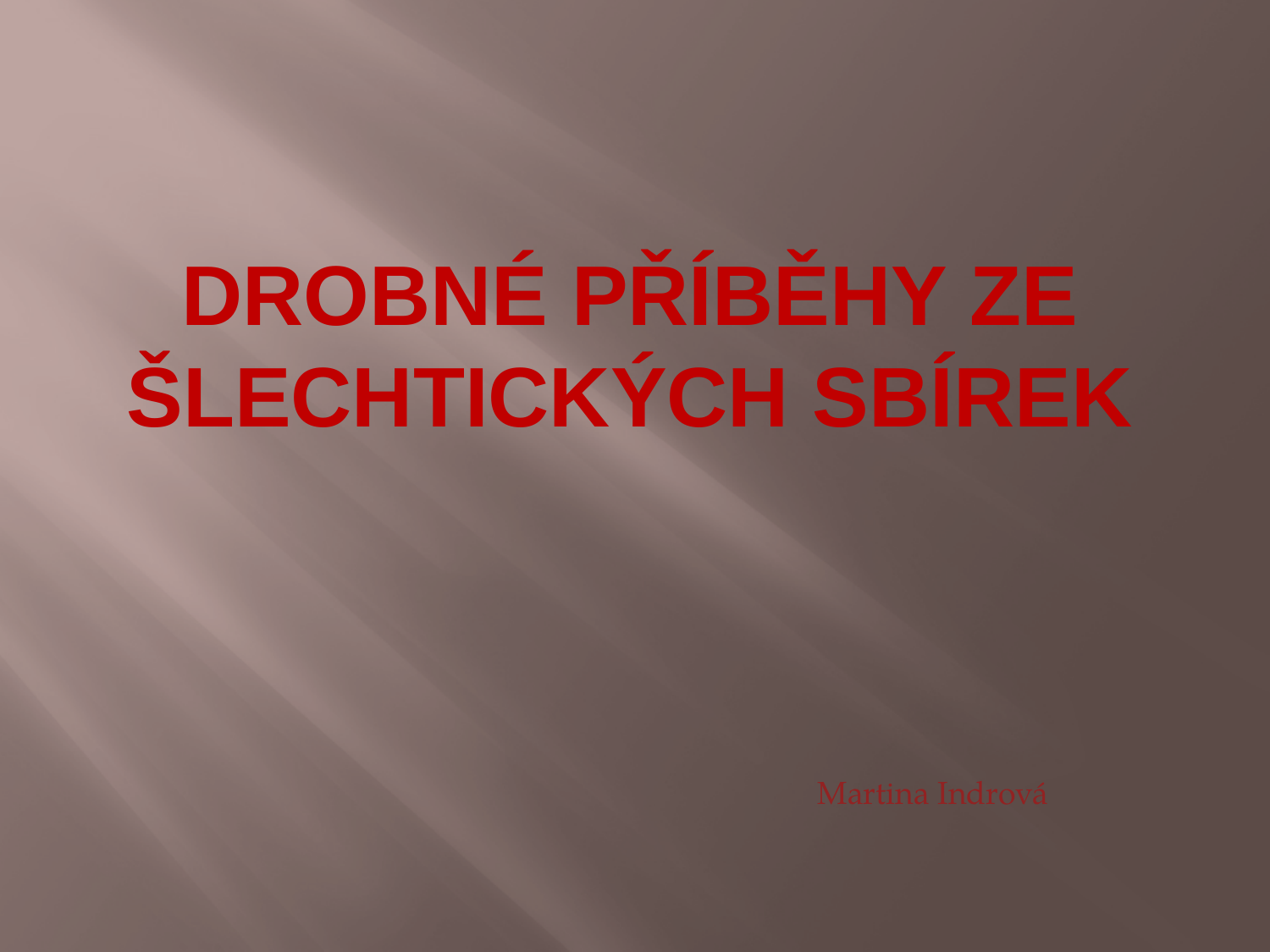

# Drobné Příběhy ze šlechtických sbírek

Martina Indrová